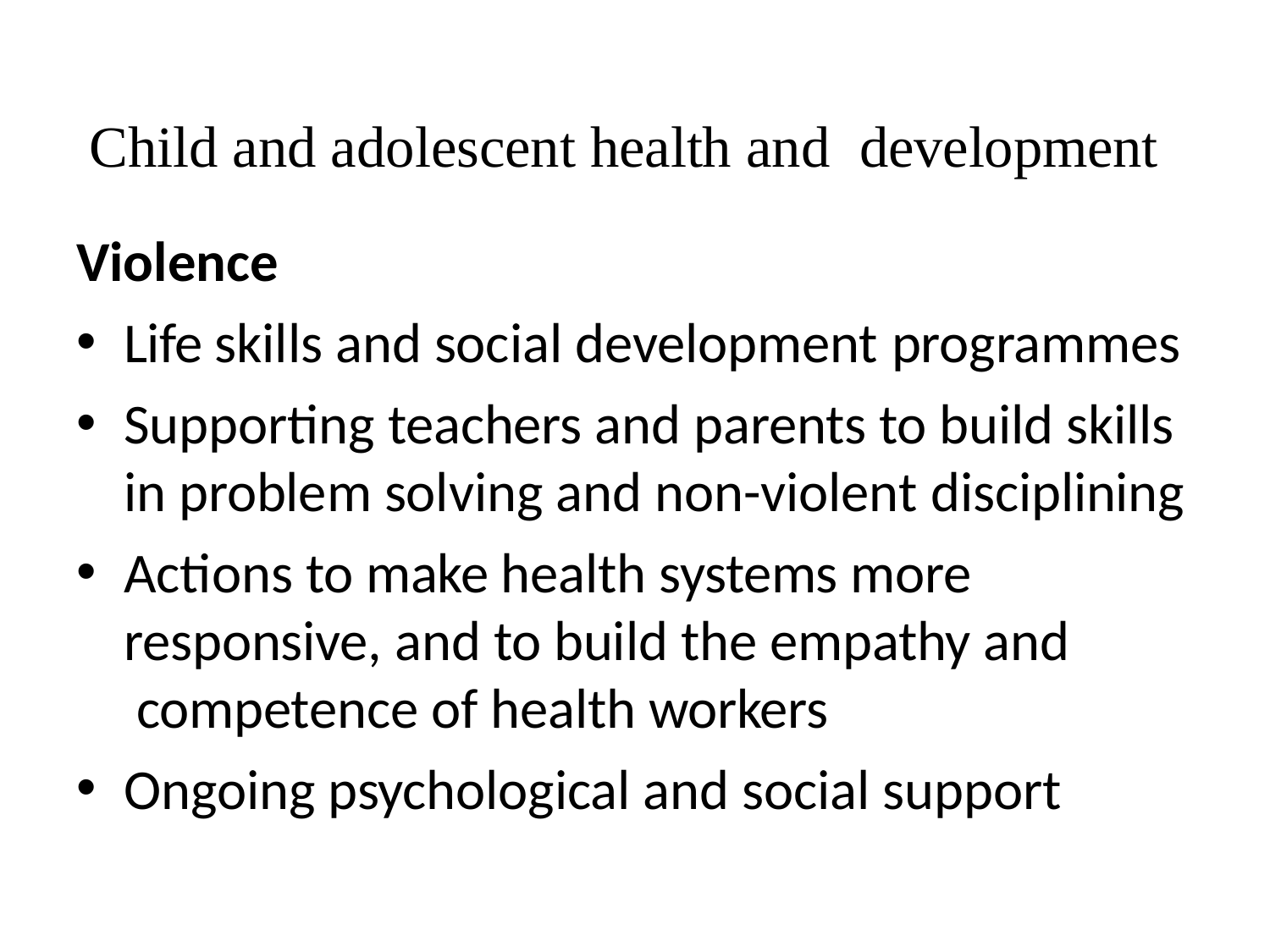

# Child and adolescent health and  development
Violence
Life skills and social development programmes
Supporting teachers and parents to build skills  in problem solving and non-violent disciplining
Actions to make health systems more  responsive, and to build the empathy and  competence of health workers
Ongoing psychological and social support